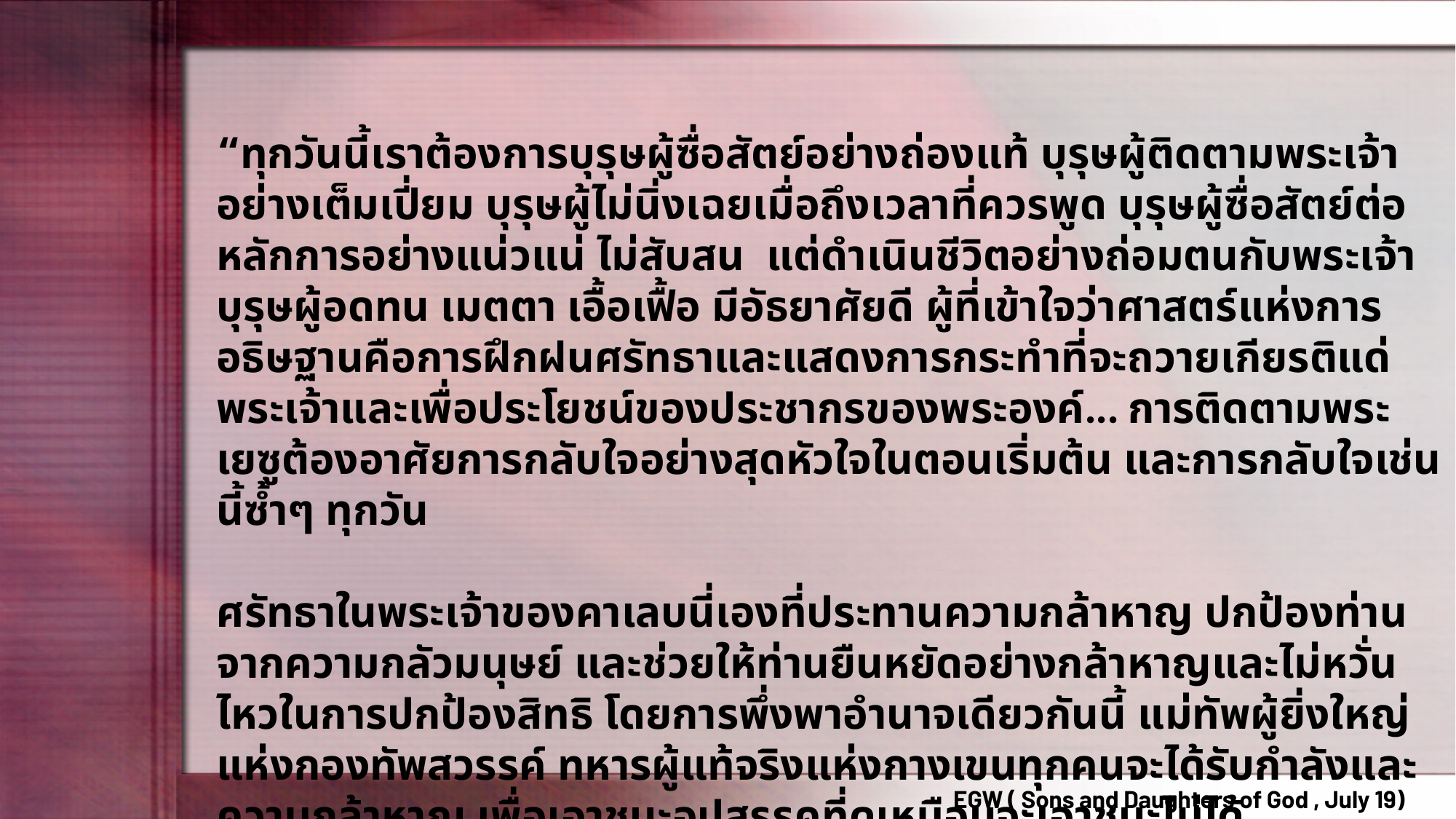

“ทุกวันนี้เราต้องการบุรุษผู้ซื่อสัตย์อย่างถ่องแท้ บุรุษผู้ติดตามพระเจ้าอย่างเต็มเปี่ยม บุรุษผู้ไม่นิ่งเฉยเมื่อถึงเวลาที่ควรพูด บุรุษผู้ซื่อสัตย์ต่อหลักการอย่างแน่วแน่ ไม่สับสน  แต่ดำเนินชีวิตอย่างถ่อมตนกับพระเจ้า บุรุษผู้อดทน เมตตา เอื้อเฟื้อ มีอัธยาศัยดี ผู้ที่เข้าใจว่าศาสตร์แห่งการอธิษฐานคือการฝึกฝนศรัทธาและแสดงการกระทำที่จะถวายเกียรติแด่พระเจ้าและเพื่อประโยชน์ของประชากรของพระองค์... การติดตามพระเยซูต้องอาศัยการกลับใจอย่างสุดหัวใจในตอนเริ่มต้น และการกลับใจเช่นนี้ซ้ำๆ ทุกวัน

ศรัทธาในพระเจ้าของคาเลบนี่เองที่ประทานความกล้าหาญ ปกป้องท่านจากความกลัวมนุษย์ และช่วยให้ท่านยืนหยัดอย่างกล้าหาญและไม่หวั่นไหวในการปกป้องสิทธิ โดยการพึ่งพาอำนาจเดียวกันนี้ แม่ทัพผู้ยิ่งใหญ่แห่งกองทัพสวรรค์ ทหารผู้แท้จริงแห่งกางเขนทุกคนจะได้รับกำลังและความกล้าหาญ เพื่อเอาชนะอุปสรรคที่ดูเหมือนจะเอาชนะไม่ได้
EGW ( Sons and Daughters of God , July 19)